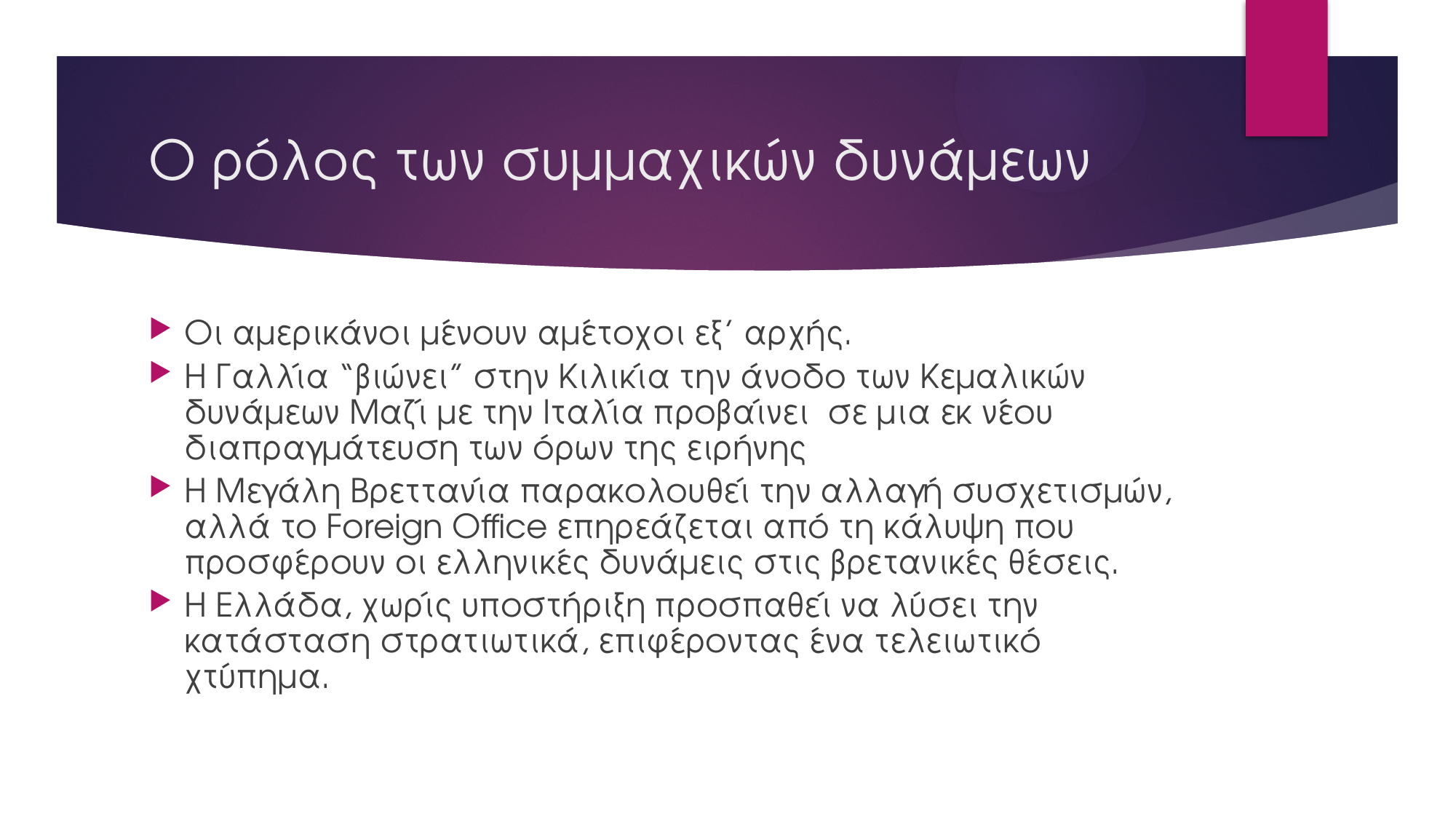

# Ο ρόλος των συμμαχικών δυνάμεων
Οι αμερικάνοι μένουν αμέτοχοι εξ’ αρχής.
Η Γαλλία “βιώνει” στην Κιλικία την άνοδο των Κεμαλικών δυνάμεων Μαζί με την Ιταλία προβαίνει  σε μια εκ νέου διαπραγμάτευση των όρων της ειρήνης
Η Μεγάλη Βρεττανία παρακολουθεί την αλλαγή συσχετισμών, αλλά το Foreign Office επηρεάζεται από τη κάλυψη που προσφέρουν οι ελληνικές δυνάμεις στις βρετανικές θέσεις.
Η Ελλάδα, χωρίς υποστήριξη προσπαθεί να λύσει την κατάσταση στρατιωτικά, επιφέροντας ένα τελειωτικό χτύπημα.